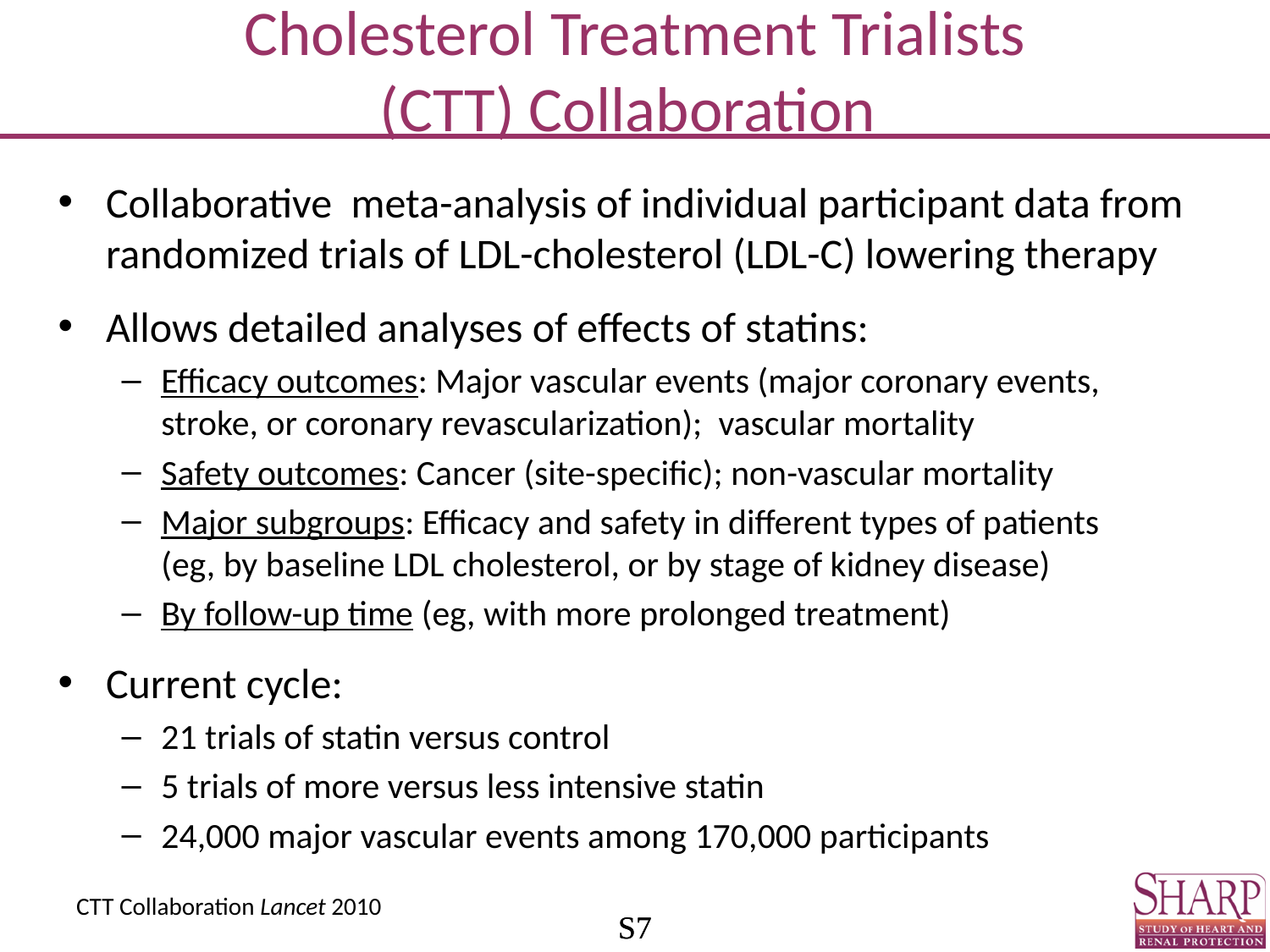

# Cholesterol Treatment Trialists (CTT) Collaboration
Collaborative  meta-analysis of individual participant data from randomized trials of LDL-cholesterol (LDL-C) lowering therapy

Allows detailed analyses of effects of statins:
Efficacy outcomes: Major vascular events (major coronary events, stroke, or coronary revascularization);  vascular mortality
Safety outcomes: Cancer (site-specific); non-vascular mortality
Major subgroups: Efficacy and safety in different types of patients       (eg, by baseline LDL cholesterol, or by stage of kidney disease)
By follow-up time (eg, with more prolonged treatment)

Current cycle:
21 trials of statin versus control
5 trials of more versus less intensive statin
24,000 major vascular events among 170,000 participants

CTT Collaboration Lancet 2010